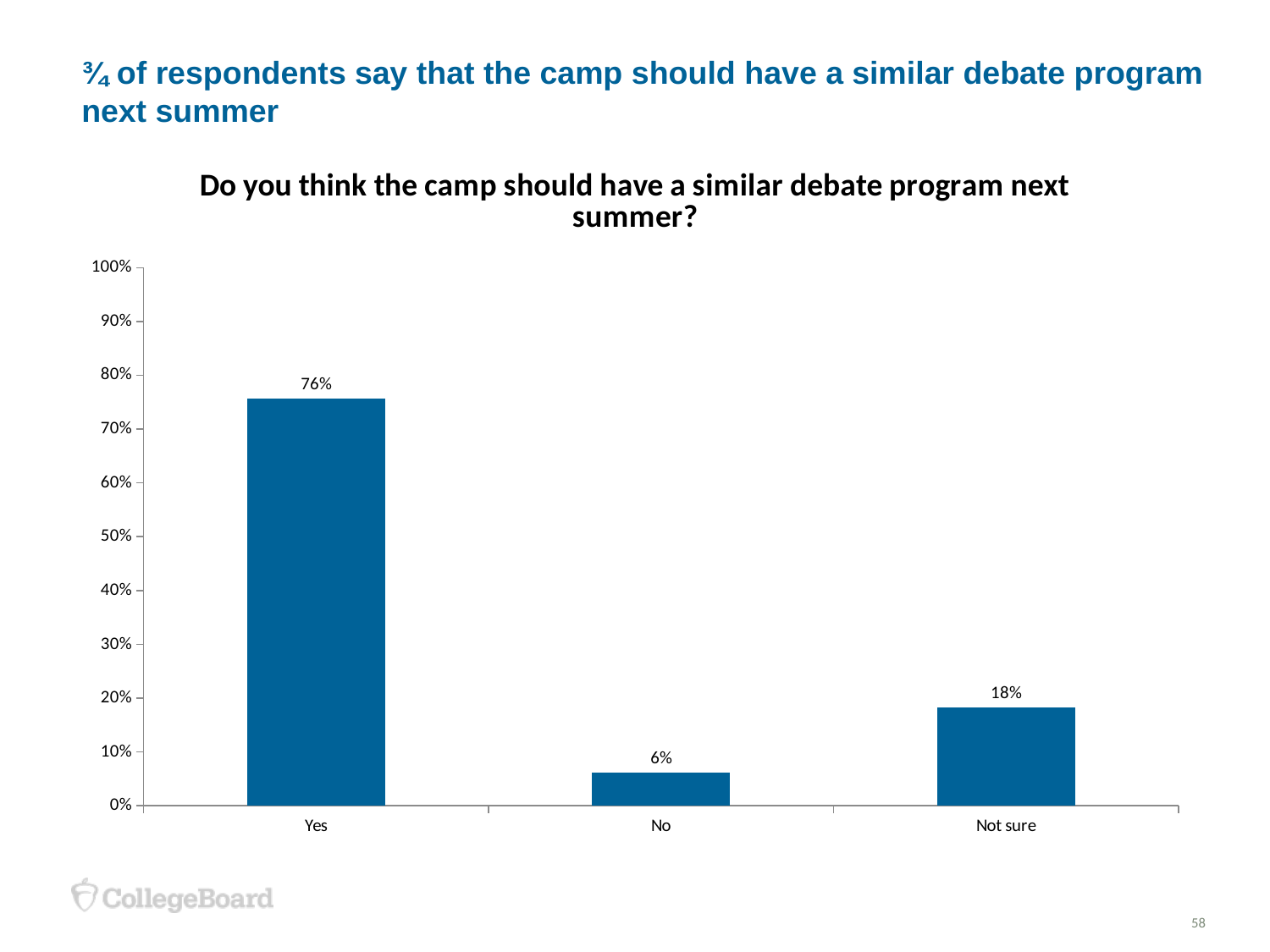

# ¾ of respondents say that the camp should have a similar debate program next summer

### Chart: Do you think the camp should have a similar debate program next summer?

| Category | % |
|---|---|
| Yes | 0.7560975609756 |
| No | 0.0609756097561 |
| Not sure | 0.1829268292683 |
58